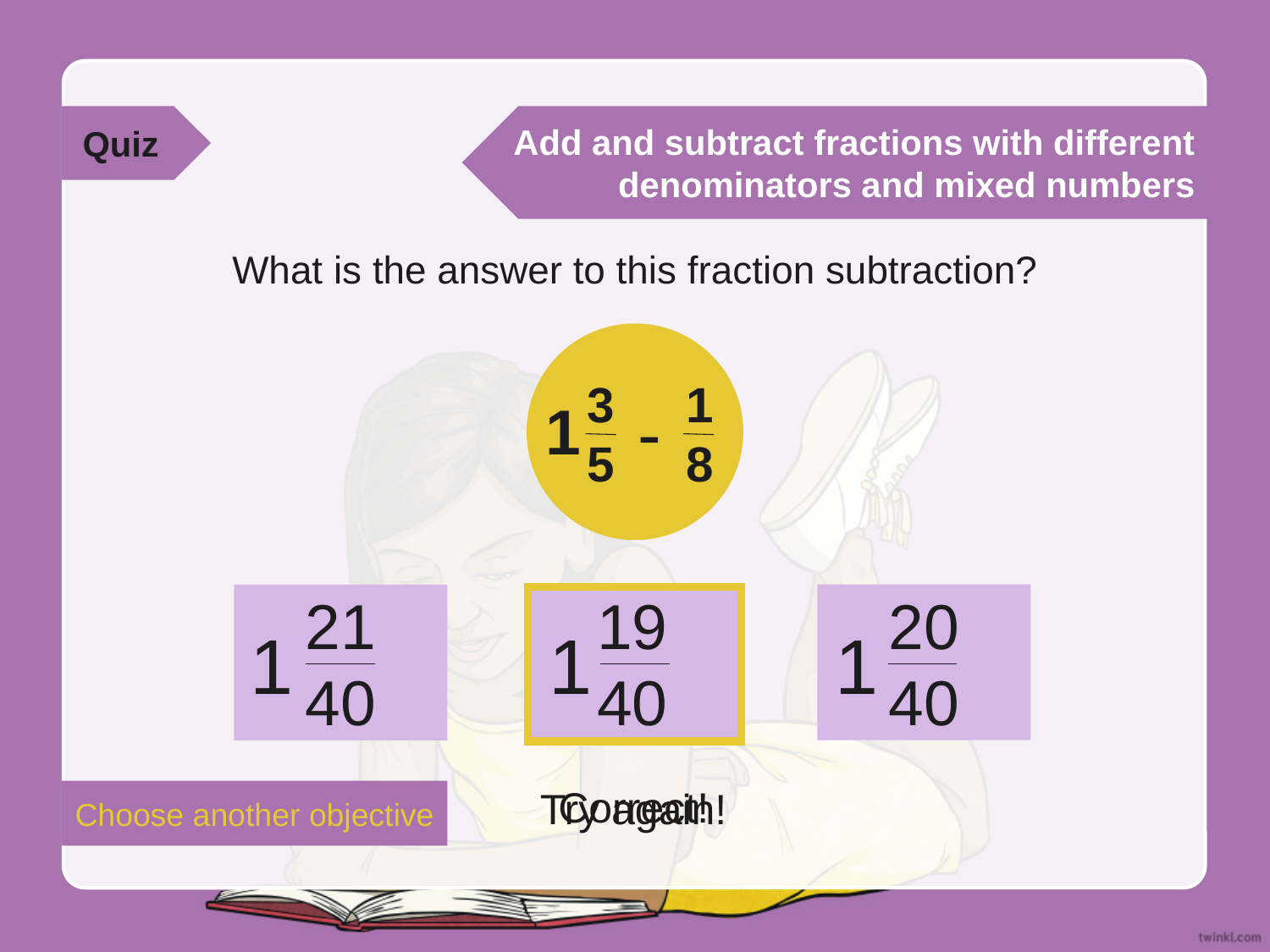

Quiz
Add and subtract fractions with different denominators and mixed numbers
What is the answer to this fraction subtraction?

3
5
1
18
-
19
40
1
20
40
1
21
40
1

Correct!
Try again!
Choose another objective